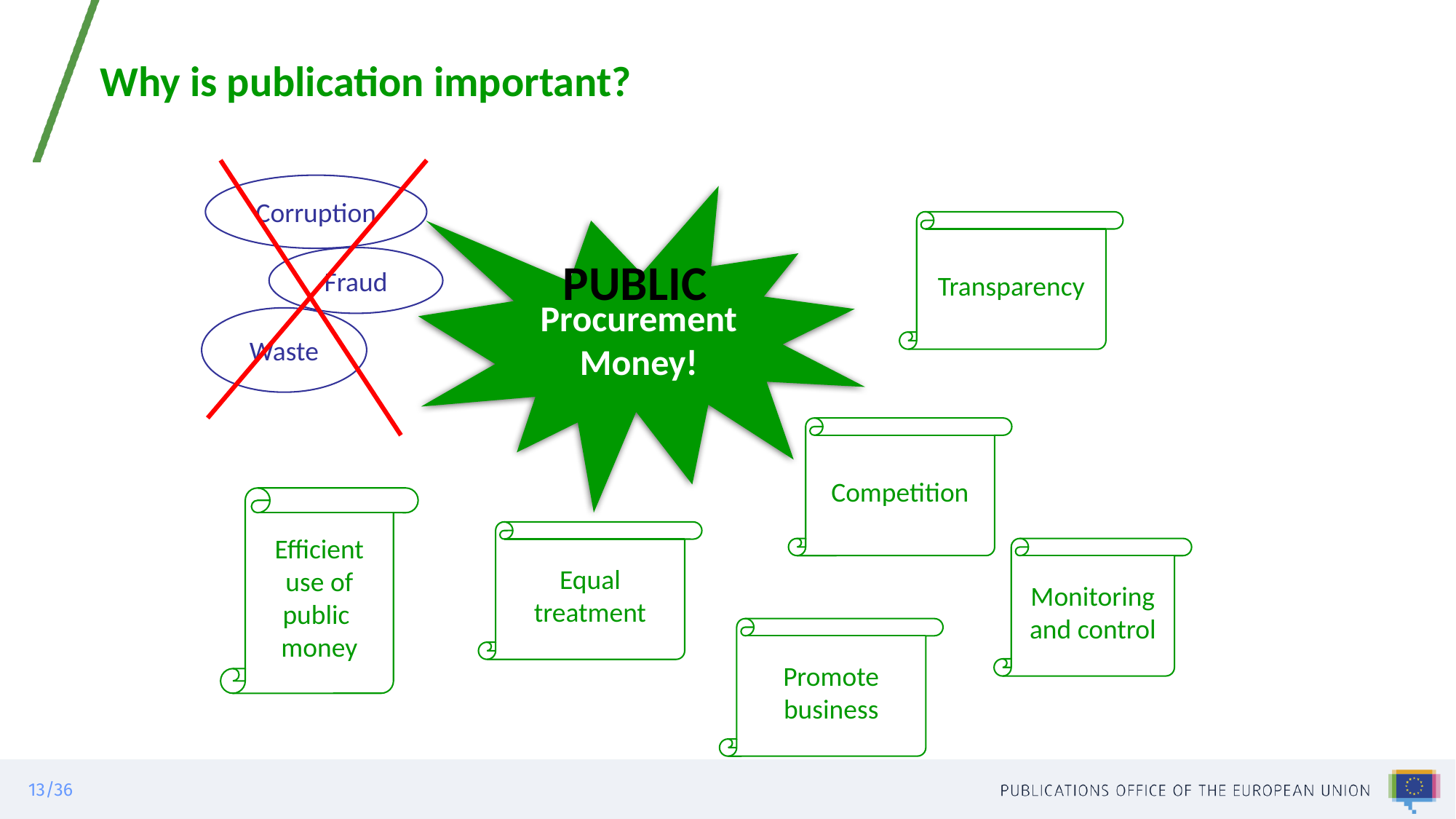

# Why is publication important?
Corruption
Procurement Money!

Transparency
Fraud
PUBLIC
Waste
Competition
Efficient use of public  money
Equal treatment
Monitoring and control
Promote business
13/36